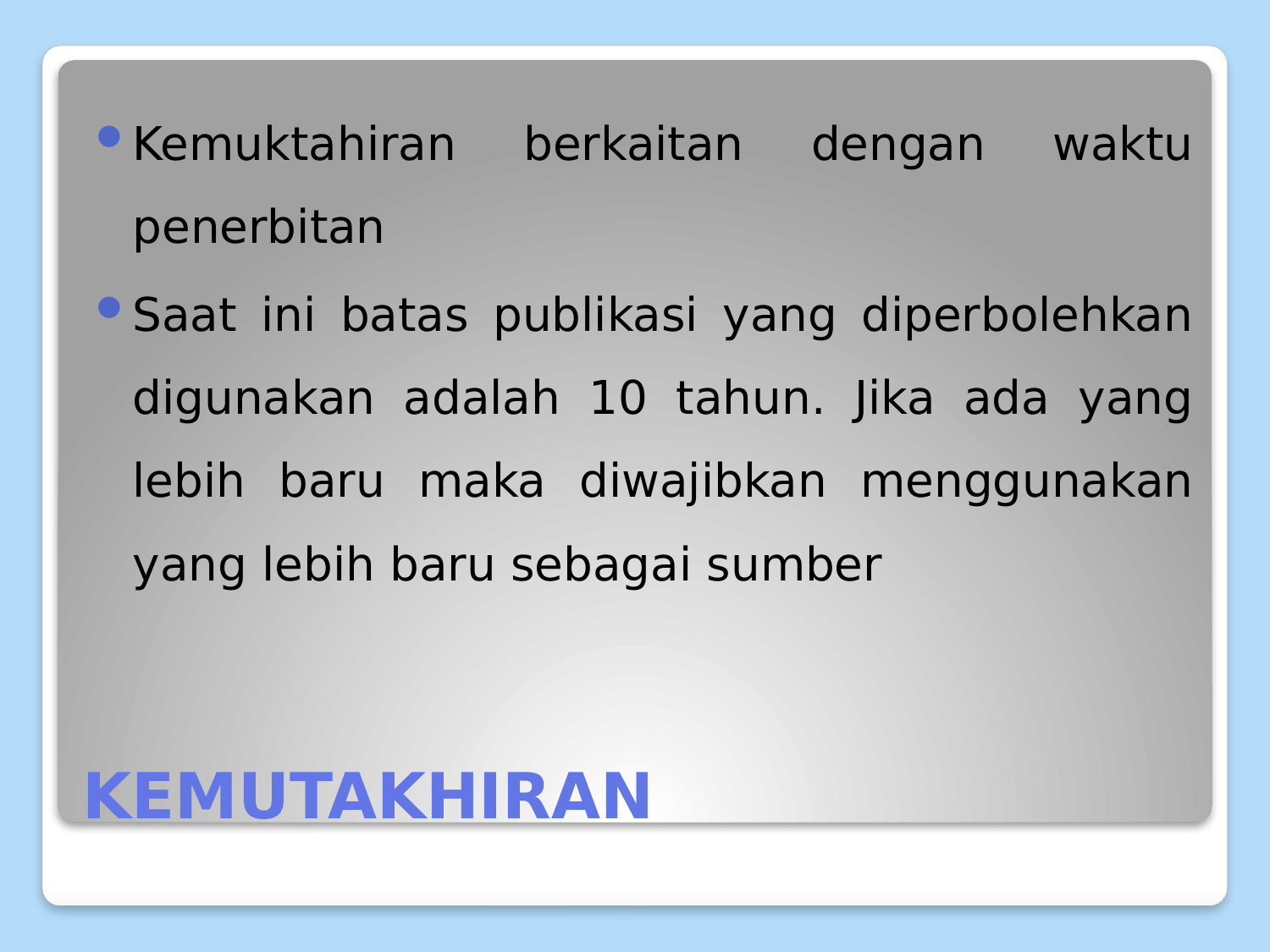

Kemuktahiran berkaitan dengan waktu penerbitan
Saat ini batas publikasi yang diperbolehkan digunakan adalah 10 tahun. Jika ada yang lebih baru maka diwajibkan menggunakan yang lebih baru sebagai sumber
# KEMUTAKHIRAN